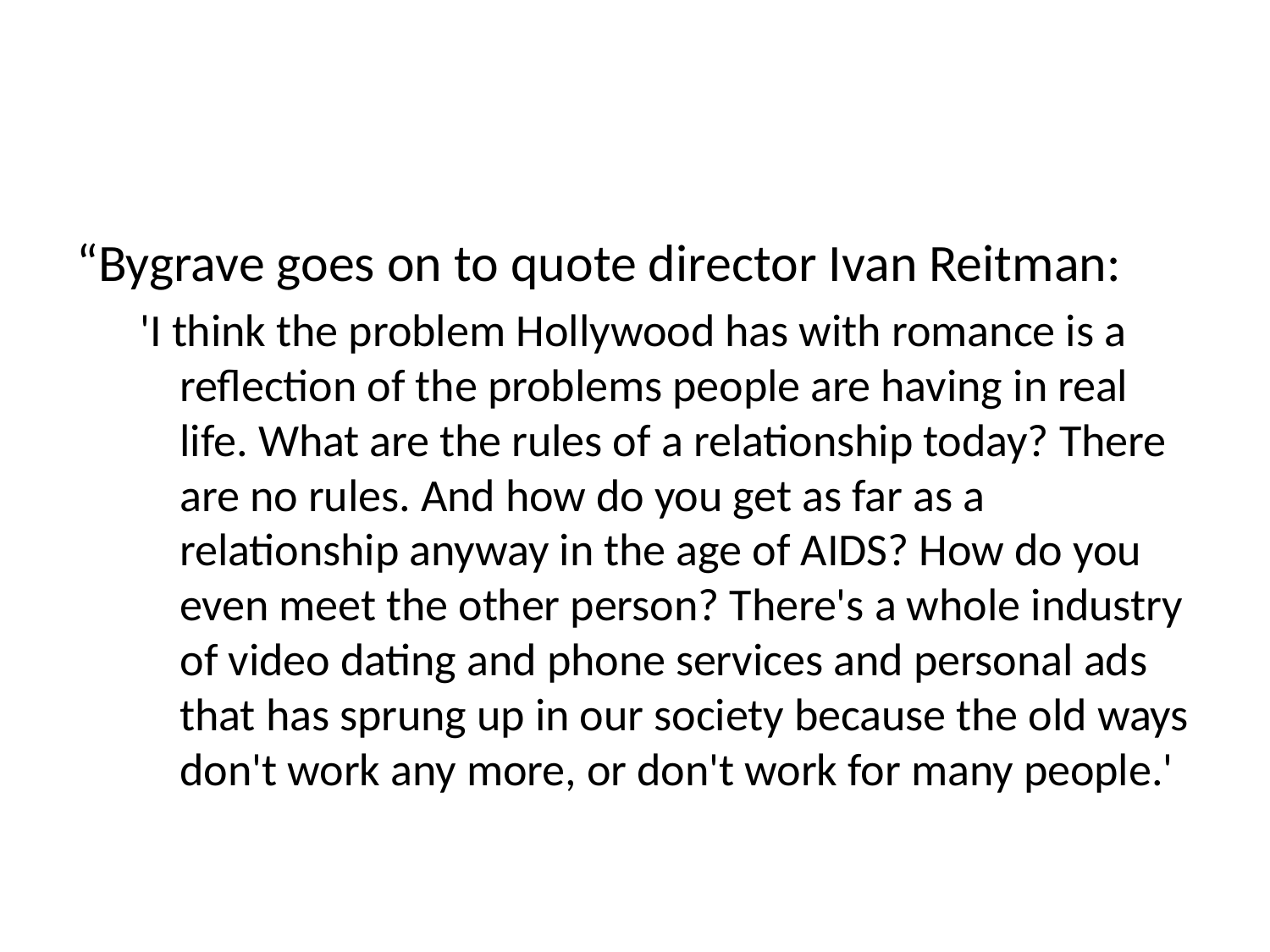

#
“Bygrave goes on to quote director Ivan Reitman:
'I think the problem Hollywood has with romance is a reflection of the problems people are having in real life. What are the rules of a relationship today? There are no rules. And how do you get as far as a relationship anyway in the age of AIDS? How do you even meet the other person? There's a whole industry of video dating and phone services and personal ads that has sprung up in our society because the old ways don't work any more, or don't work for many people.'